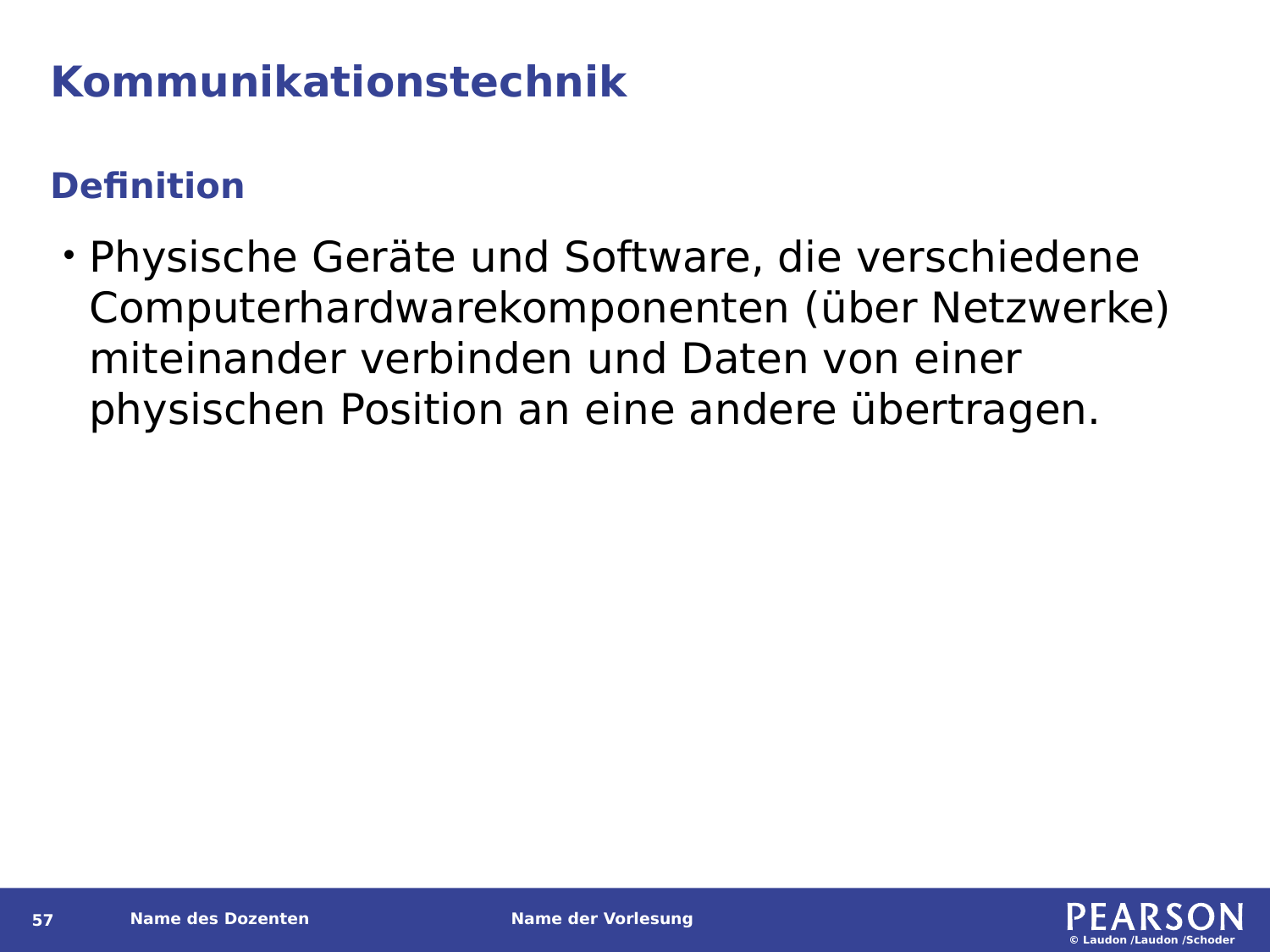

# Kommunikationstechnik
Definition
Physische Geräte und Software, die verschiedene Computerhardwarekomponenten (über Netzwerke) miteinander verbinden und Daten von einer physischen Position an eine andere übertragen.
57